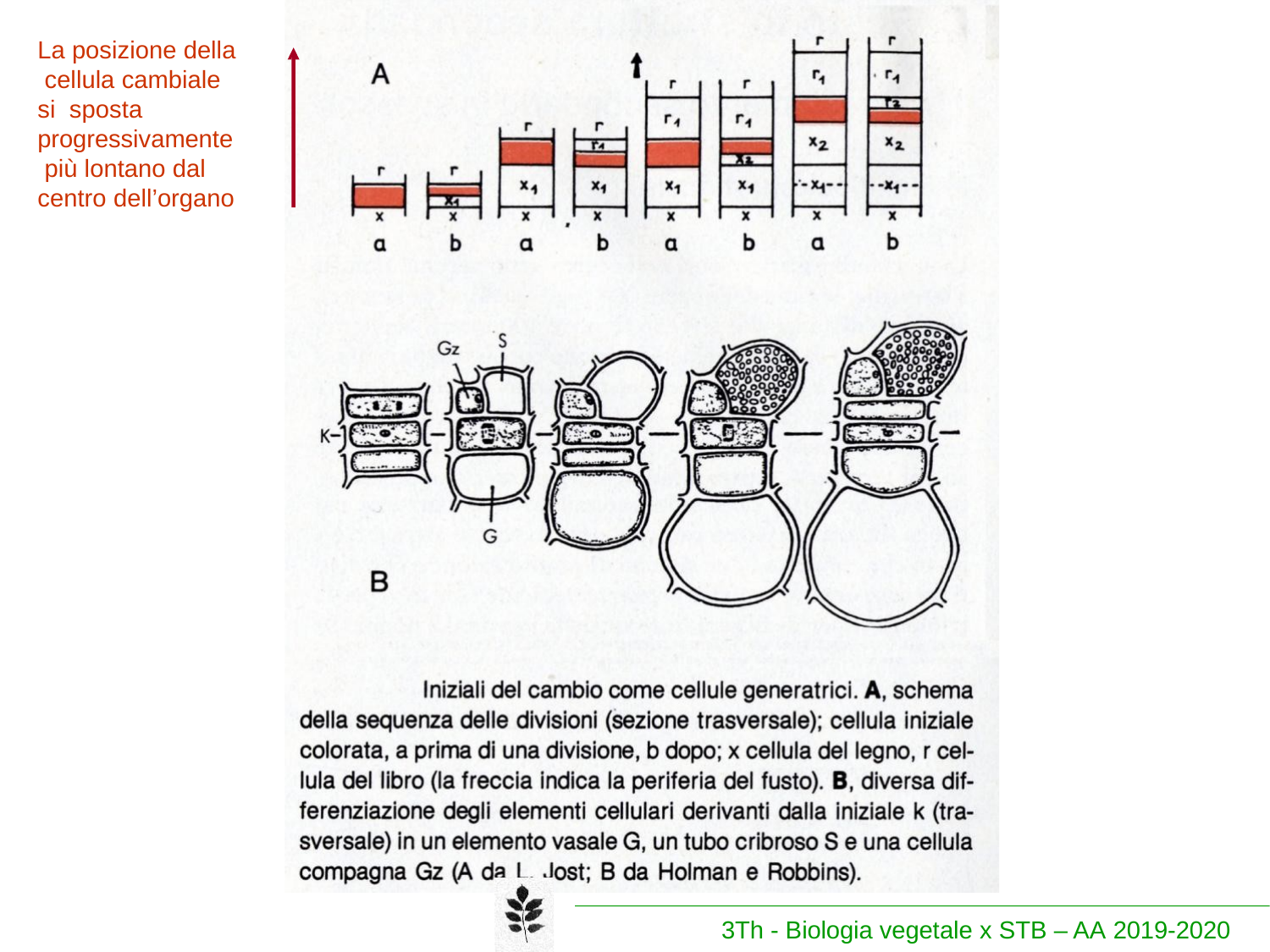

La posizione della  cellula cambiale si  sposta  progressivamente  più lontano dal  centro dell’organo

3Th - Biologia vegetale x STB – AA 2019-2020